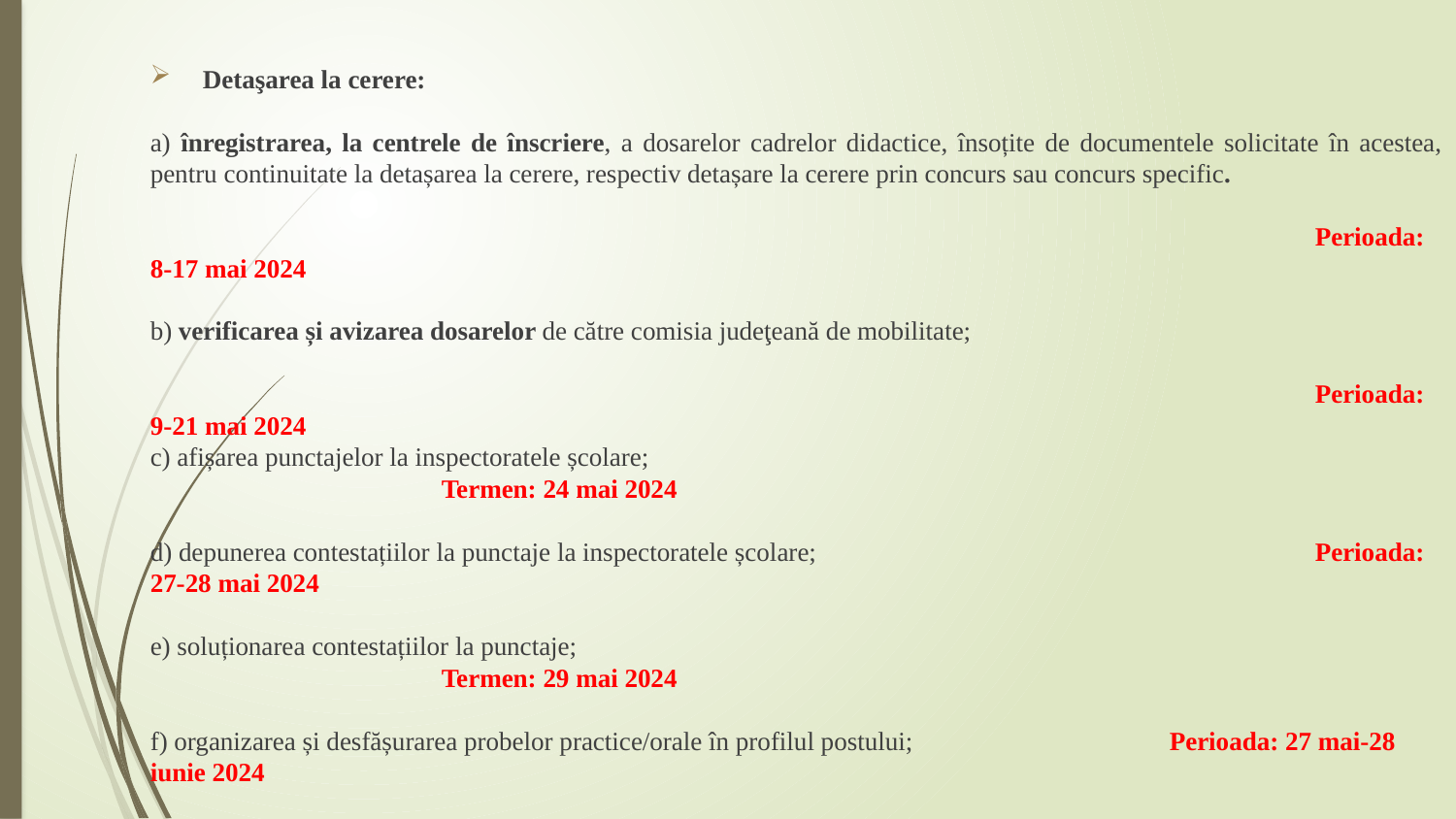

Detaşarea la cerere:

a) înregistrarea, la centrele de înscriere, a dosarelor cadrelor didactice, însoțite de documentele solicitate în acestea, pentru continuitate la detașarea la cerere, respectiv detașare la cerere prin concurs sau concurs specific.
																Perioada: 8-17 mai 2024

b) verificarea și avizarea dosarelor de către comisia judeţeană de mobilitate;
																Perioada: 9-21 mai 2024
c) afișarea punctajelor la inspectoratele școlare;  							Termen: 24 mai 2024

d) depunerea contestațiilor la punctaje la inspectoratele școlare; 				Perioada: 27-28 mai 2024

e) soluționarea contestațiilor la punctaje; 								Termen: 29 mai 2024

f) organizarea și desfășurarea probelor practice/orale în profilul postului; 		Perioada: 27 mai-28 iunie 2024

g) Şedinţe de repartizare											Perioada: 20-22 august 2024